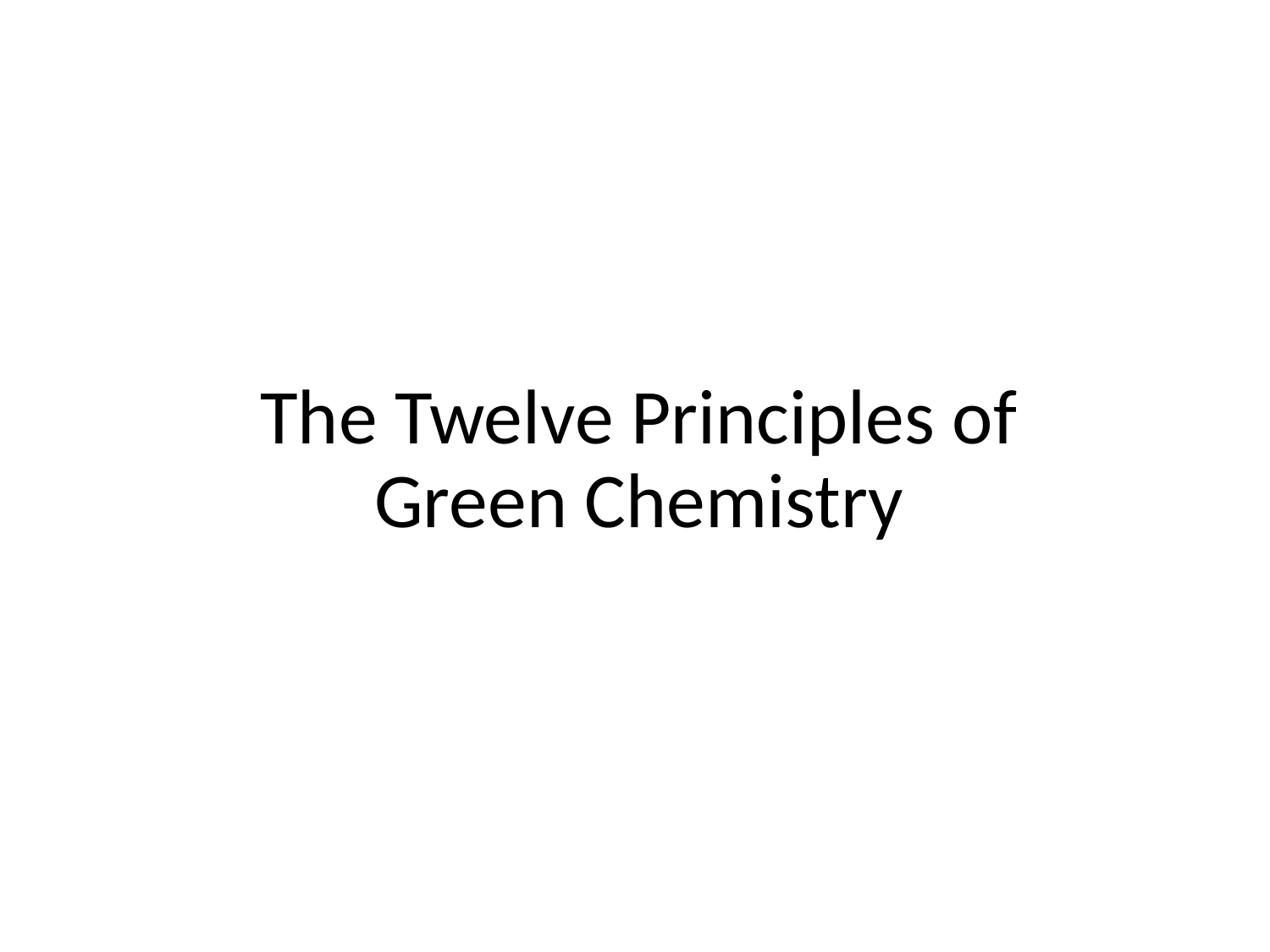

# The Twelve Principles of Green Chemistry